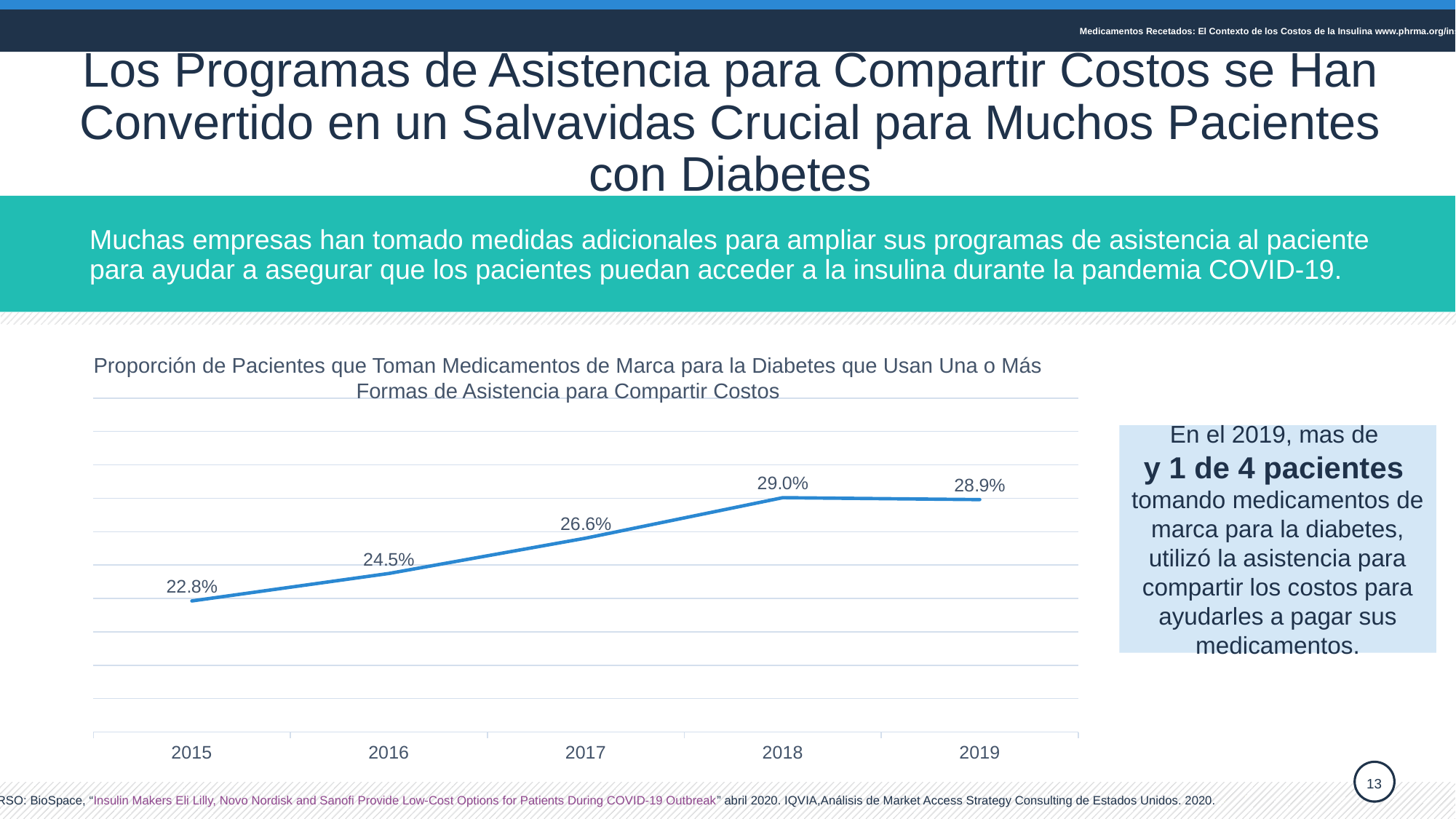

Medicamentos Recetados: El Contexto de los Costos de la Insulina www.phrma.org/insulin
# Los Programas de Asistencia para Compartir Costos se Han Convertido en un Salvavidas Crucial para Muchos Pacientes con Diabetes
Muchas empresas han tomado medidas adicionales para ampliar sus programas de asistencia al paciente para ayudar a asegurar que los pacientes puedan acceder a la insulina durante la pandemia COVID-19.

### Chart

| Category | Diabetes |
|---|---|
| 2015 | 0.22847877155395113 |
| 2016 | 0.24493094179928077 |
| 2017 | 0.26611753874137245 |
| 2018 | 0.29036459964178807 |
| 2019 | 0.28919625310830865 |
Proporción de Pacientes que Toman Medicamentos de Marca para la Diabetes que Usan Una o Más Formas de Asistencia para Compartir Costos
En el 2019, mas de
y 1 de 4 pacientes
tomando medicamentos de marca para la diabetes, utilizó la asistencia para compartir los costos para ayudarles a pagar sus medicamentos.
13
RECURSO: BioSpace, “Insulin Makers Eli Lilly, Novo Nordisk and Sanofi Provide Low-Cost Options for Patients During COVID-19 Outbreak” abril 2020. IQVIA,Análisis de Market Access Strategy Consulting de Estados Unidos. 2020.